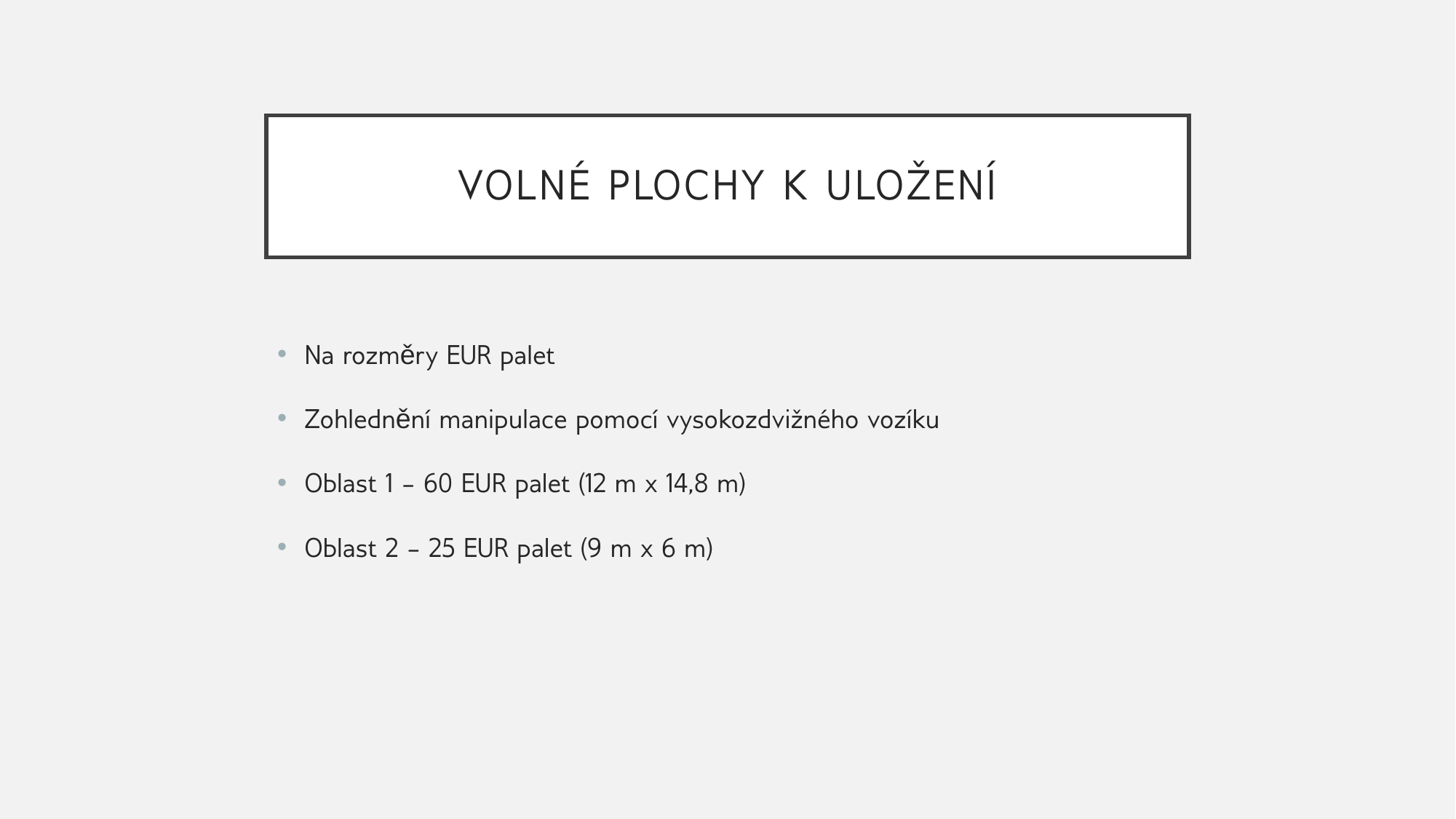

# Volné plochy k uložení
Na rozměry EUR palet
Zohlednění manipulace pomocí vysokozdvižného vozíku
Oblast 1 – 60 EUR palet (12 m x 14,8 m)
Oblast 2 – 25 EUR palet (9 m x 6 m)